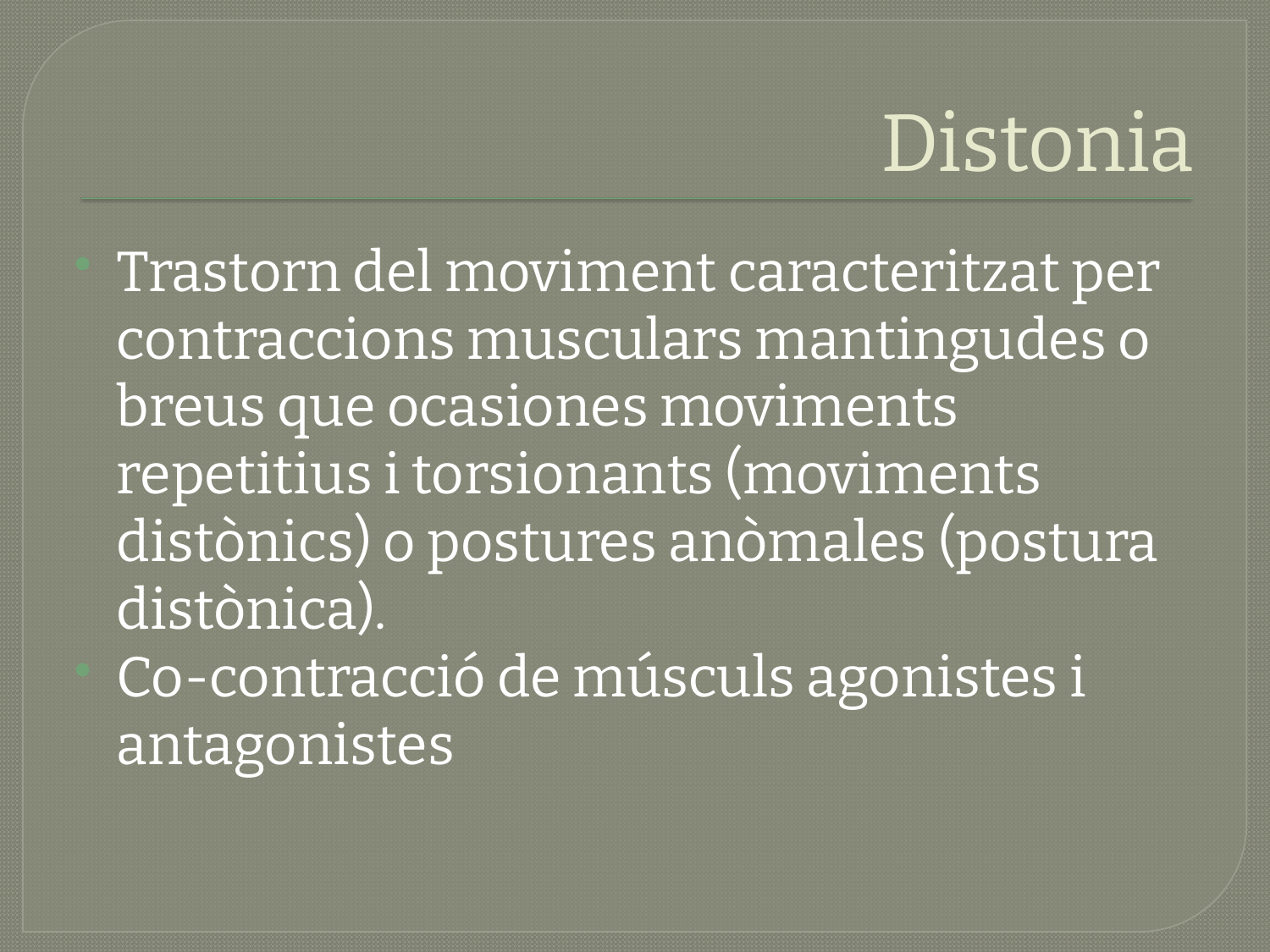

# Distonia
Trastorn del moviment caracteritzat per contraccions musculars mantingudes o breus que ocasiones moviments repetitius i torsionants (moviments distònics) o postures anòmales (postura distònica).
Co-contracció de músculs agonistes i antagonistes